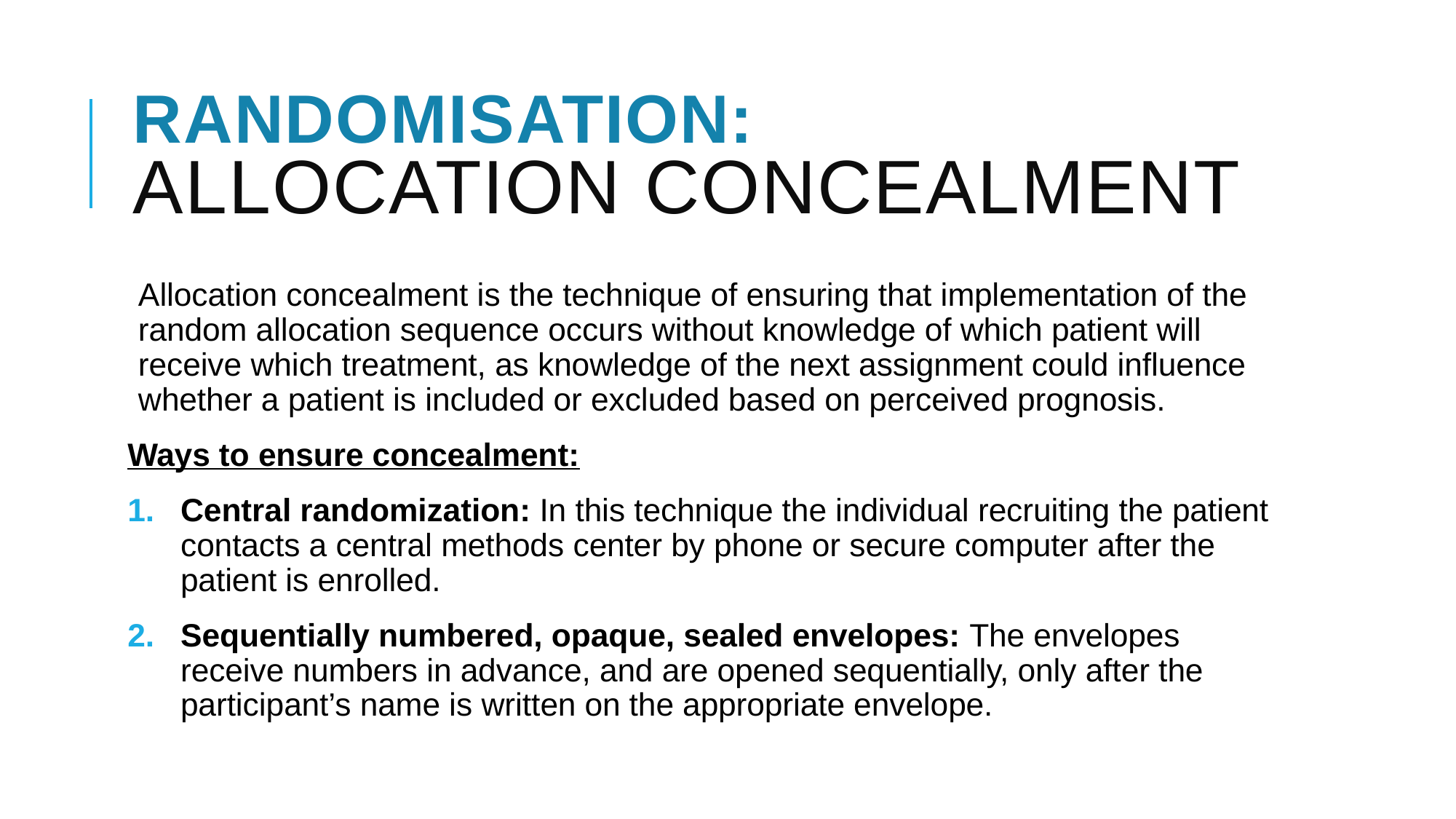

# Randomisation: Allocation concealment
Allocation concealment is the technique of ensuring that implementation of the random allocation sequence occurs without knowledge of which patient will receive which treatment, as knowledge of the next assignment could influence whether a patient is included or excluded based on perceived prognosis.
Ways to ensure concealment:
Central randomization: In this technique the individual recruiting the patient contacts a central methods center by phone or secure computer after the patient is enrolled.
Sequentially numbered, opaque, sealed envelopes: The envelopes receive numbers in advance, and are opened sequentially, only after the participant’s name is written on the appropriate envelope.